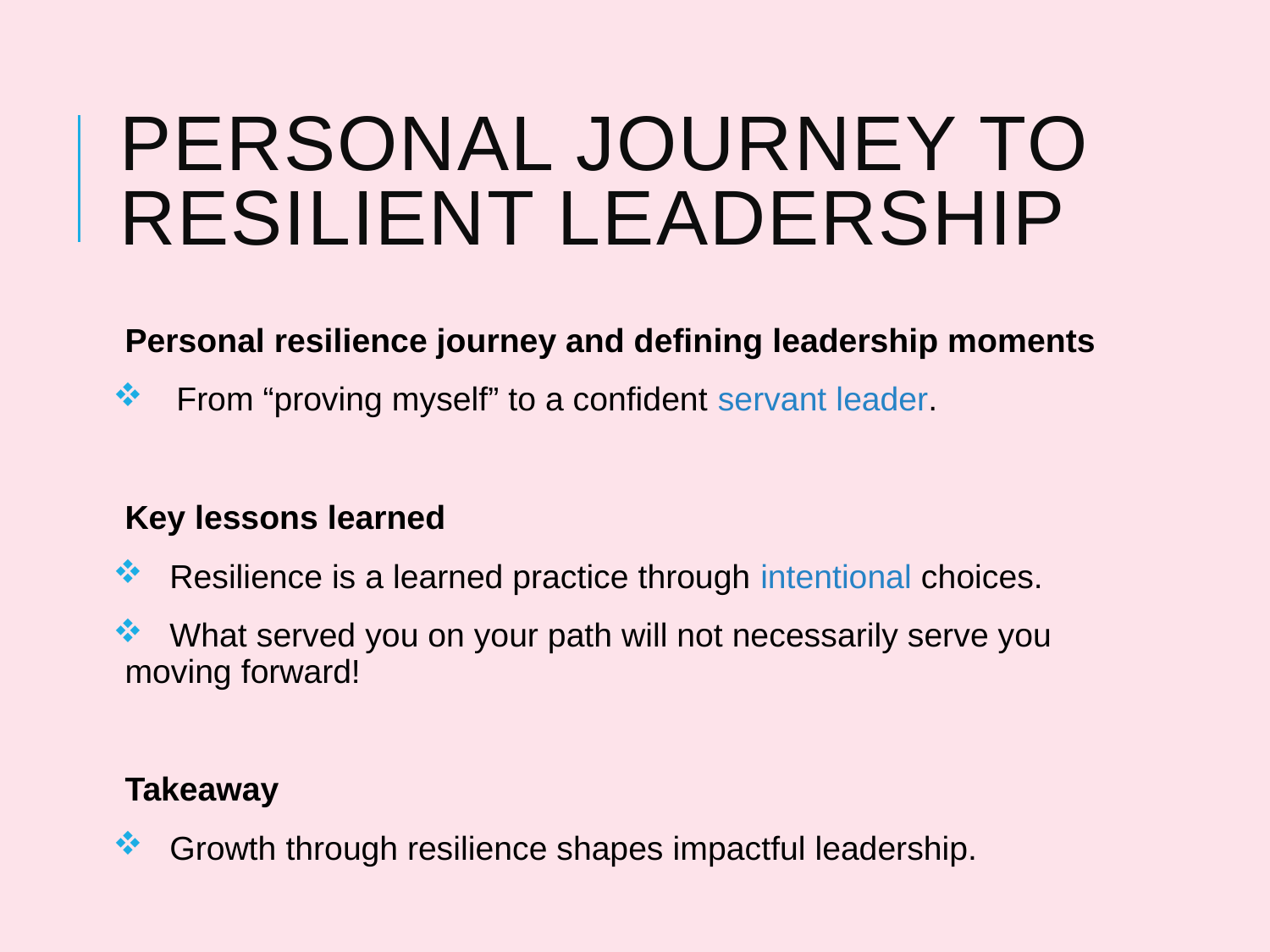

# Personal Journey to Resilient Leadership
Personal resilience journey and defining leadership moments
  From “proving myself” to a confident servant leader.

Key lessons learned
   Resilience is a learned practice through intentional choices.
   What served you on your path will not necessarily serve you moving forward!

Takeaway
   Growth through resilience shapes impactful leadership.